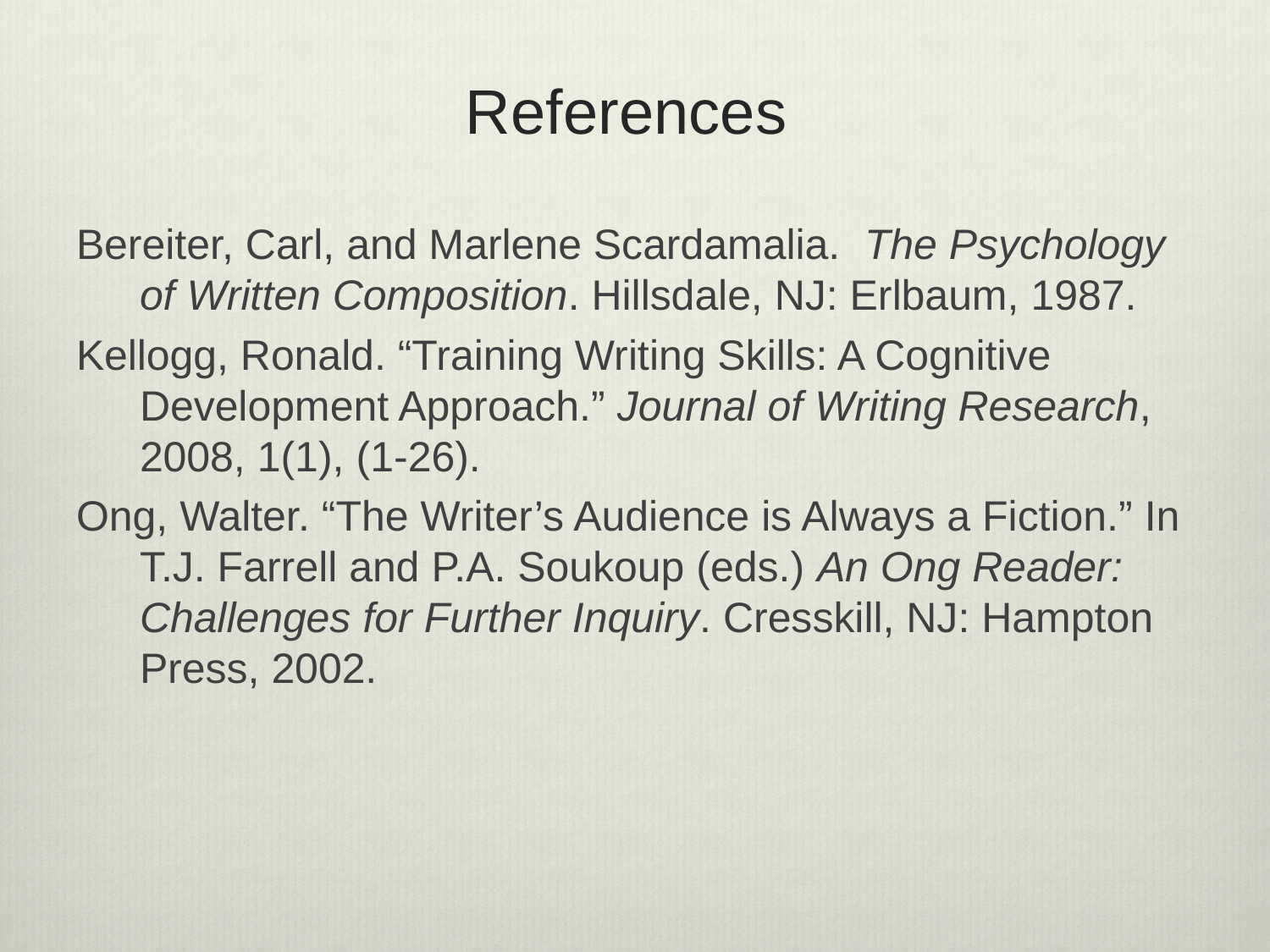

# References

Bereiter, Carl, and Marlene Scardamalia.  The Psychology of Written Composition. Hillsdale, NJ: Erlbaum, 1987.
Kellogg, Ronald. “Training Writing Skills: A Cognitive Development Approach.” Journal of Writing Research, 2008, 1(1), (1-26).
Ong, Walter. “The Writer’s Audience is Always a Fiction.” In T.J. Farrell and P.A. Soukoup (eds.) An Ong Reader: Challenges for Further Inquiry. Cresskill, NJ: Hampton Press, 2002.